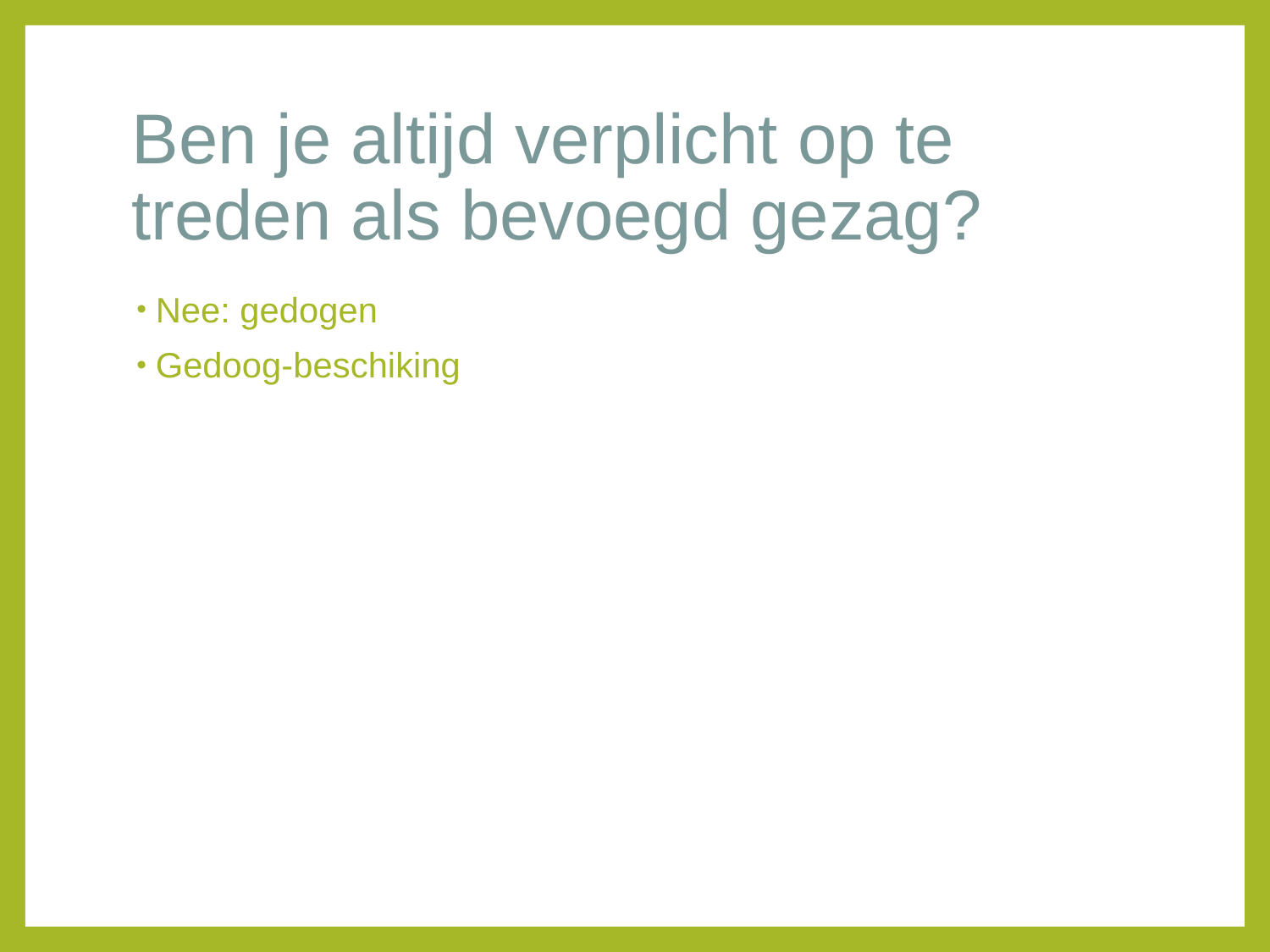

# Ben je altijd verplicht op te treden als bevoegd gezag?
Nee: gedogen
Gedoog-beschiking